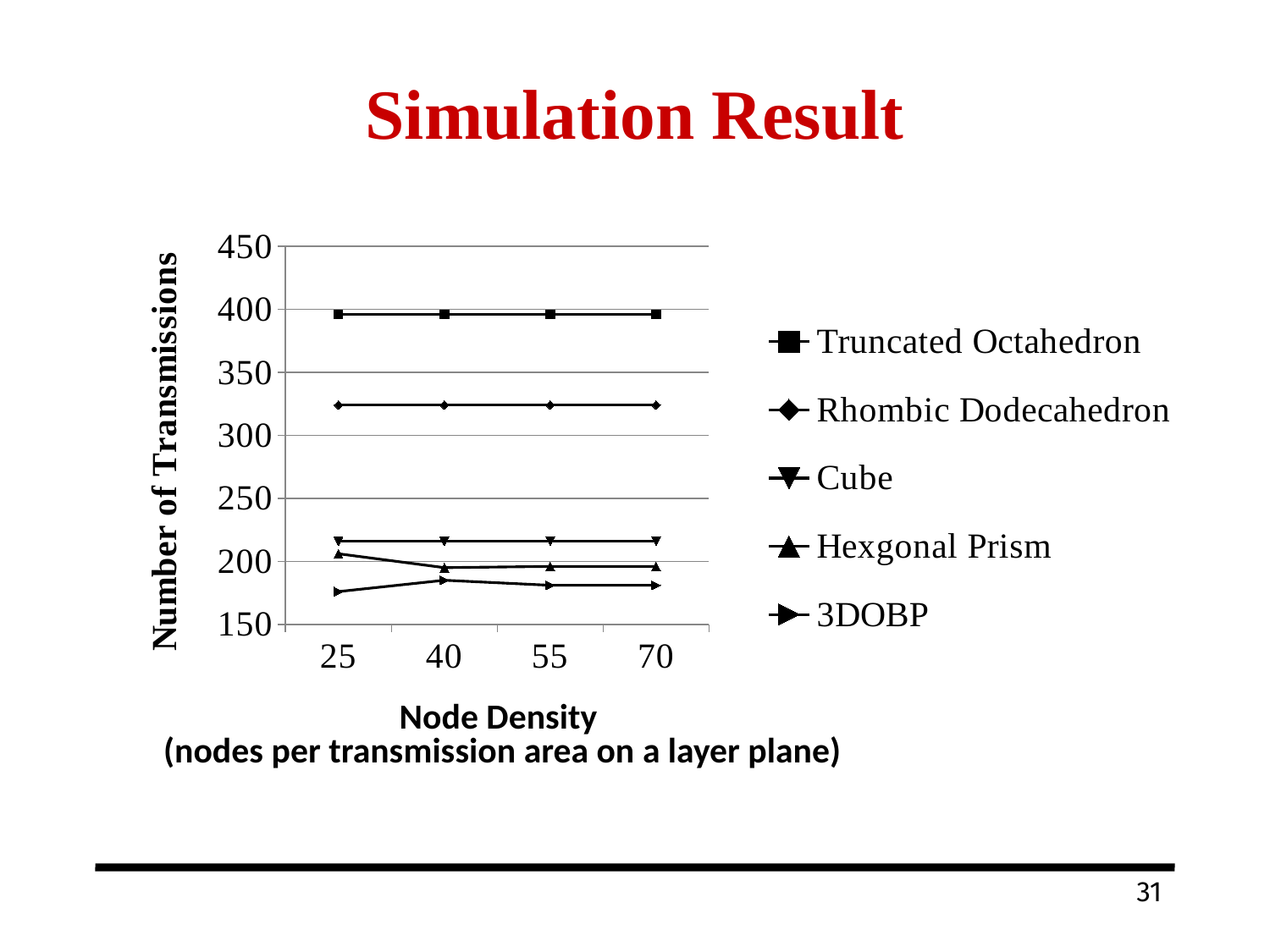

# Simulation Result

### Chart

| Category | Truncated Octahedron | Rhombic Dodecahedron | Cube | Hexgonal Prism | 3DOBP |
|---|---|---|---|---|---|
| 25 | 396.0 | 324.0 | 216.0 | 206.0 | 176.0 |
| 40 | 396.0 | 324.0 | 216.0 | 195.0 | 185.0 |
| 55 | 396.0 | 324.0 | 216.0 | 196.0 | 181.0 |
| 70 | 396.0 | 324.0 | 216.0 | 196.0 | 181.0 |
Node Density
(nodes per transmission area on a layer plane)
31